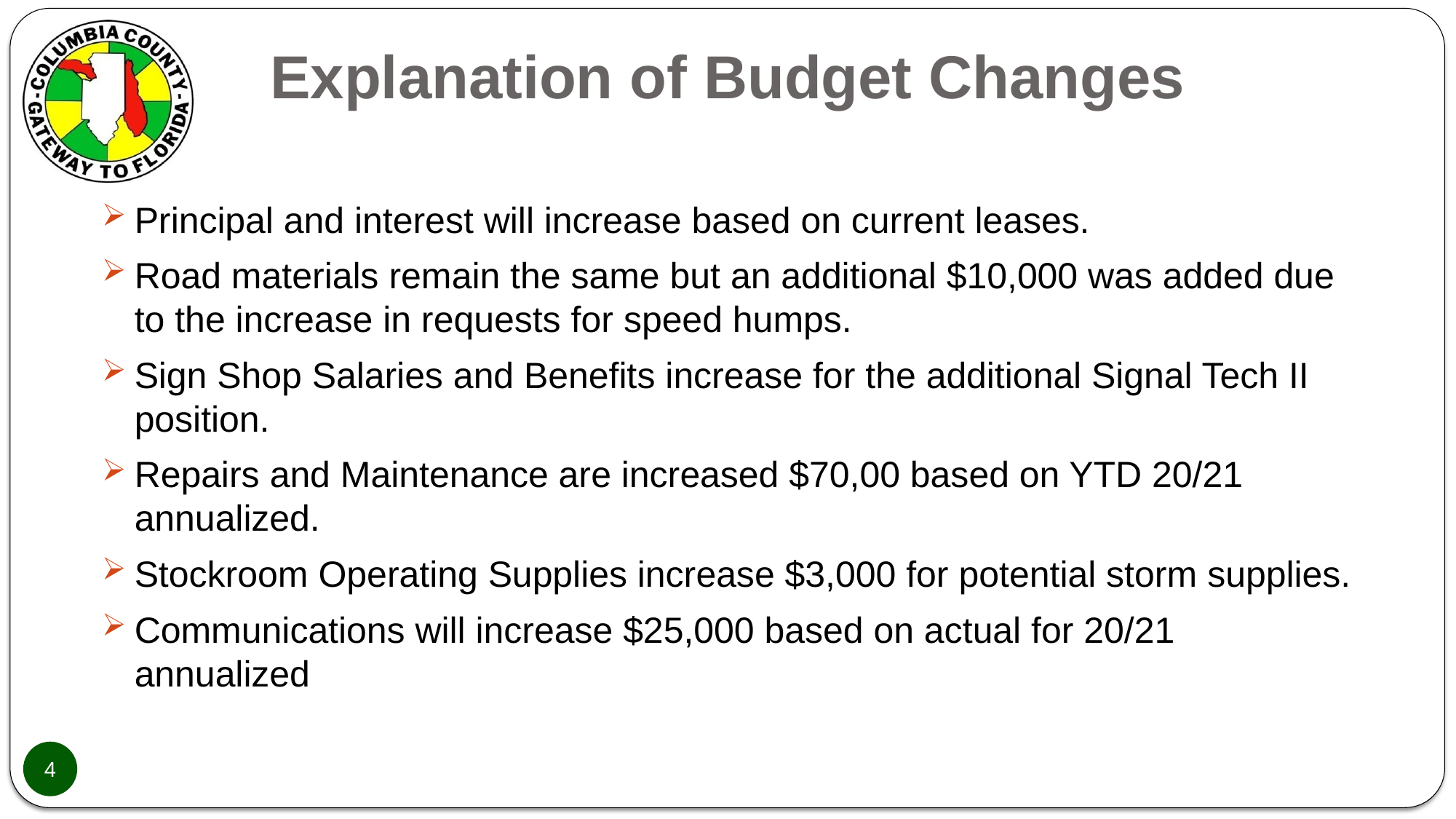

# Explanation of Budget Changes
Principal and interest will increase based on current leases.
Road materials remain the same but an additional $10,000 was added due to the increase in requests for speed humps.
Sign Shop Salaries and Benefits increase for the additional Signal Tech II position.
Repairs and Maintenance are increased $70,00 based on YTD 20/21 annualized.
Stockroom Operating Supplies increase $3,000 for potential storm supplies.
Communications will increase $25,000 based on actual for 20/21 annualized

4